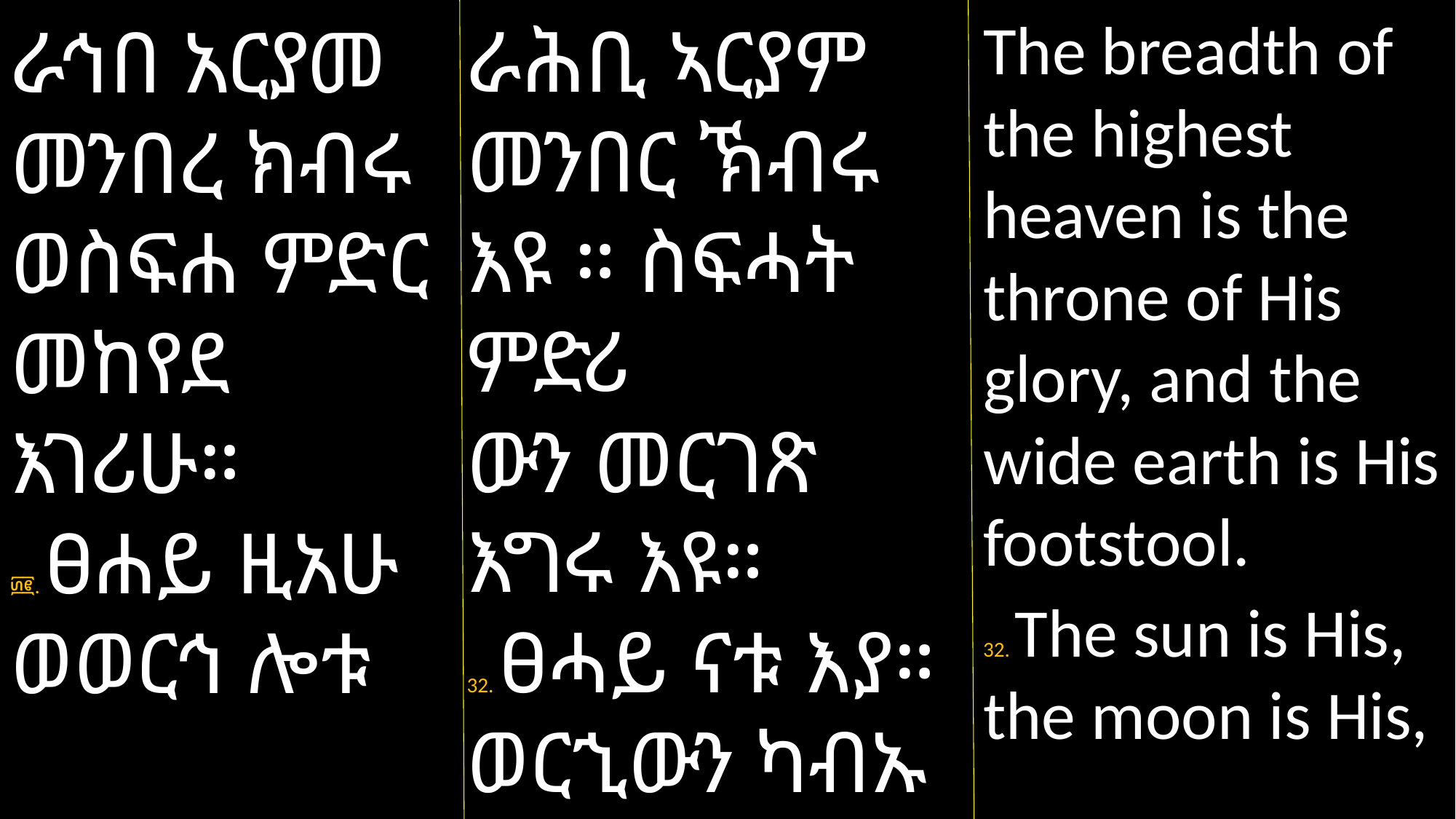

The breadth of the highest heaven is the throne of His glory, and the wide earth is His footstool.
32. The sun is His, the moon is His,
ራሕቢ ኣርያም መንበር ኽብሩ እዩ ። ስፍሓት ምድሪ
ውን መርገጽ እግሩ እዩ።
32. ፀሓይ ናቱ እያ። ወርኂውን ካብኡ እያ።
ራኅበ አርያመ መንበረ ክብሩ ወስፍሐ ምድር መከየደ
እገሪሁ።
፴፪. ፀሐይ ዚአሁ ወወርኅ ሎቱ